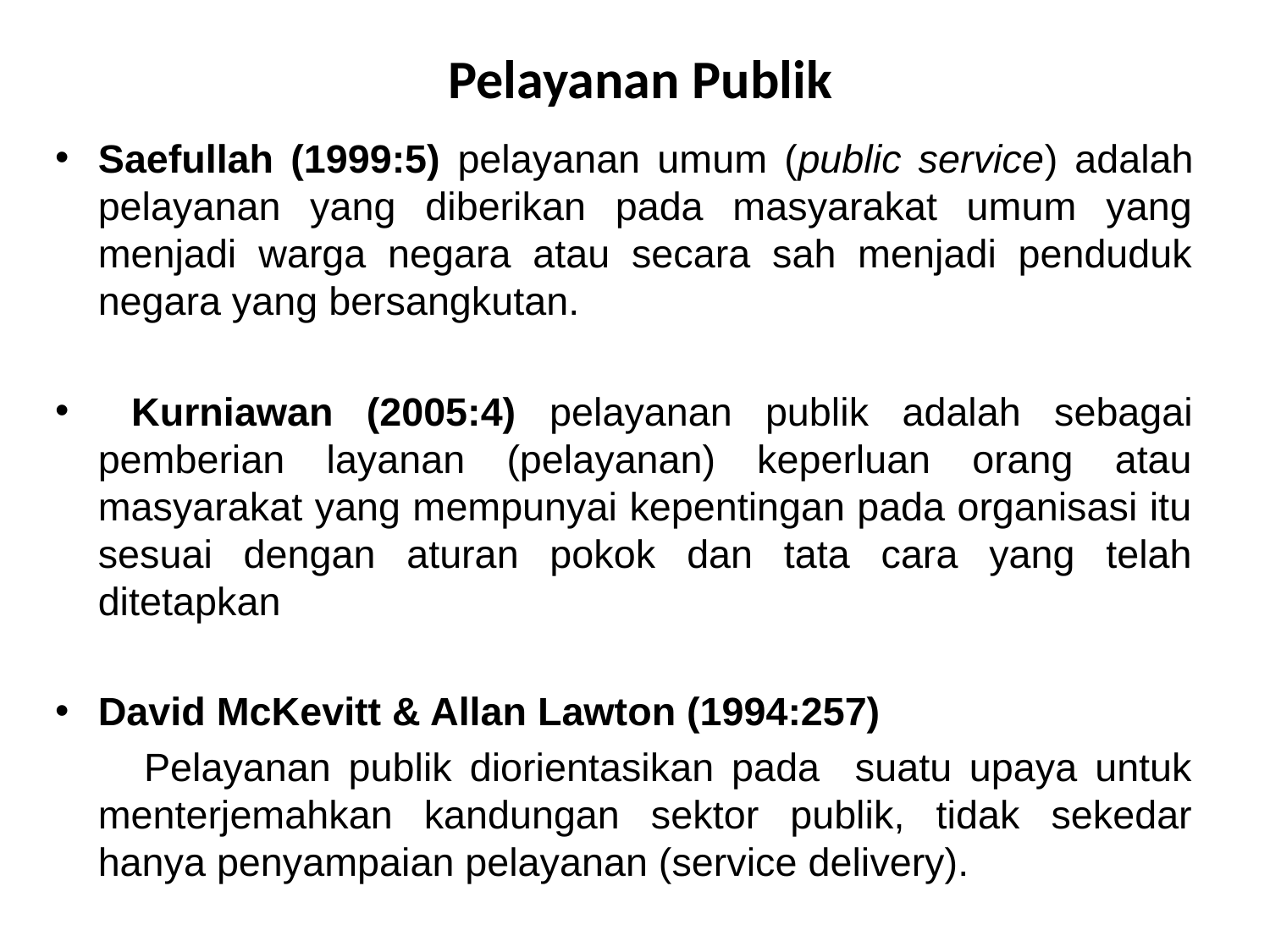

# Pelayanan Publik
Saefullah (1999:5) pelayanan umum (public service) adalah pelayanan yang diberikan pada masyarakat umum yang menjadi warga negara atau secara sah menjadi penduduk negara yang bersangkutan.

 Kurniawan (2005:4) pelayanan publik adalah sebagai pemberian layanan (pelayanan) keperluan orang atau masyarakat yang mempunyai kepentingan pada organisasi itu sesuai dengan aturan pokok dan tata cara yang telah ditetapkan

David McKevitt & Allan Lawton (1994:257)
     Pelayanan publik diorientasikan pada  suatu upaya untuk menterjemahkan kandungan sektor publik, tidak sekedar hanya penyampaian pelayanan (service delivery).